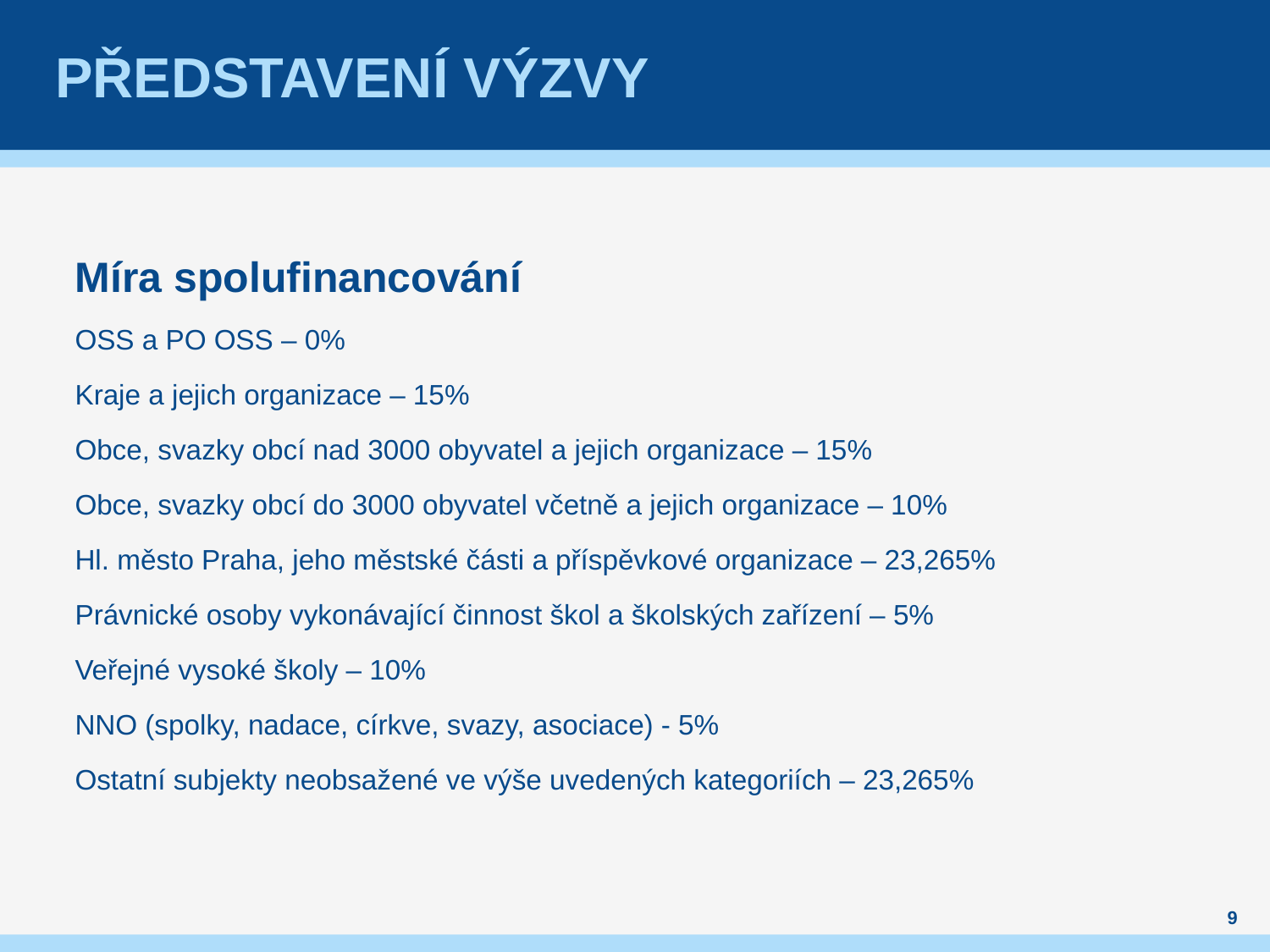

# Představení výzvy
Míra spolufinancování
OSS a PO OSS – 0%
Kraje a jejich organizace – 15%
Obce, svazky obcí nad 3000 obyvatel a jejich organizace – 15%
Obce, svazky obcí do 3000 obyvatel včetně a jejich organizace – 10%
Hl. město Praha, jeho městské části a příspěvkové organizace – 23,265%
Právnické osoby vykonávající činnost škol a školských zařízení – 5%
Veřejné vysoké školy – 10%
NNO (spolky, nadace, církve, svazy, asociace) - 5%
Ostatní subjekty neobsažené ve výše uvedených kategoriích – 23,265%

9